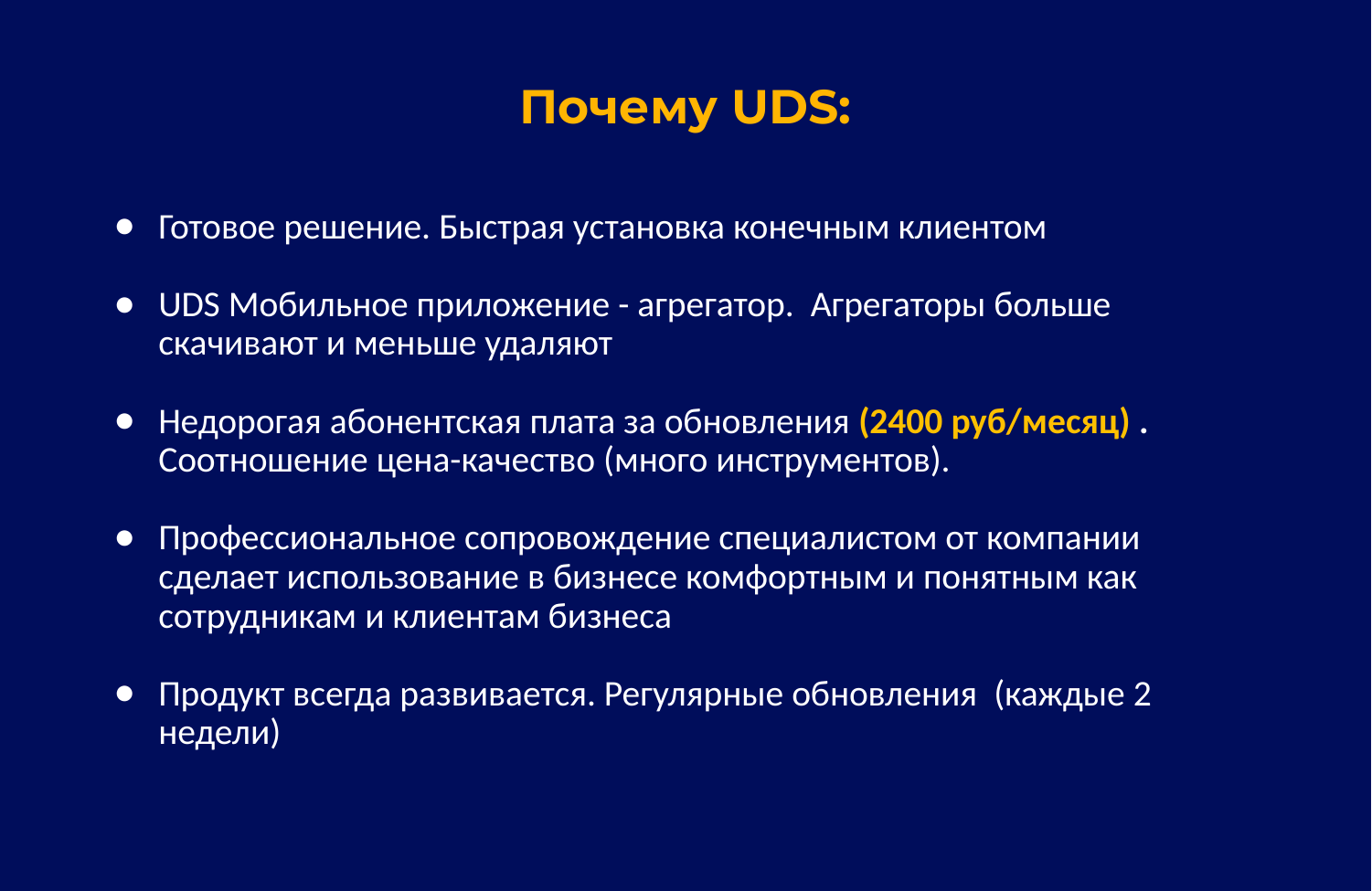

# Почему UDS:
Готовое решение. Быстрая установка конечным клиентом

UDS Мобильное приложение - агрегатор.  Агрегаторы больше скачивают и меньше удаляют

Недорогая абонентская плата за обновления (2400 руб/месяц) . Соотношение цена-качество (много инструментов).

Профессиональное сопровождение специалистом от компании сделает использование в бизнесе комфортным и понятным как сотрудникам и клиентам бизнеса

Продукт всегда развивается. Регулярные обновления  (каждые 2 недели)